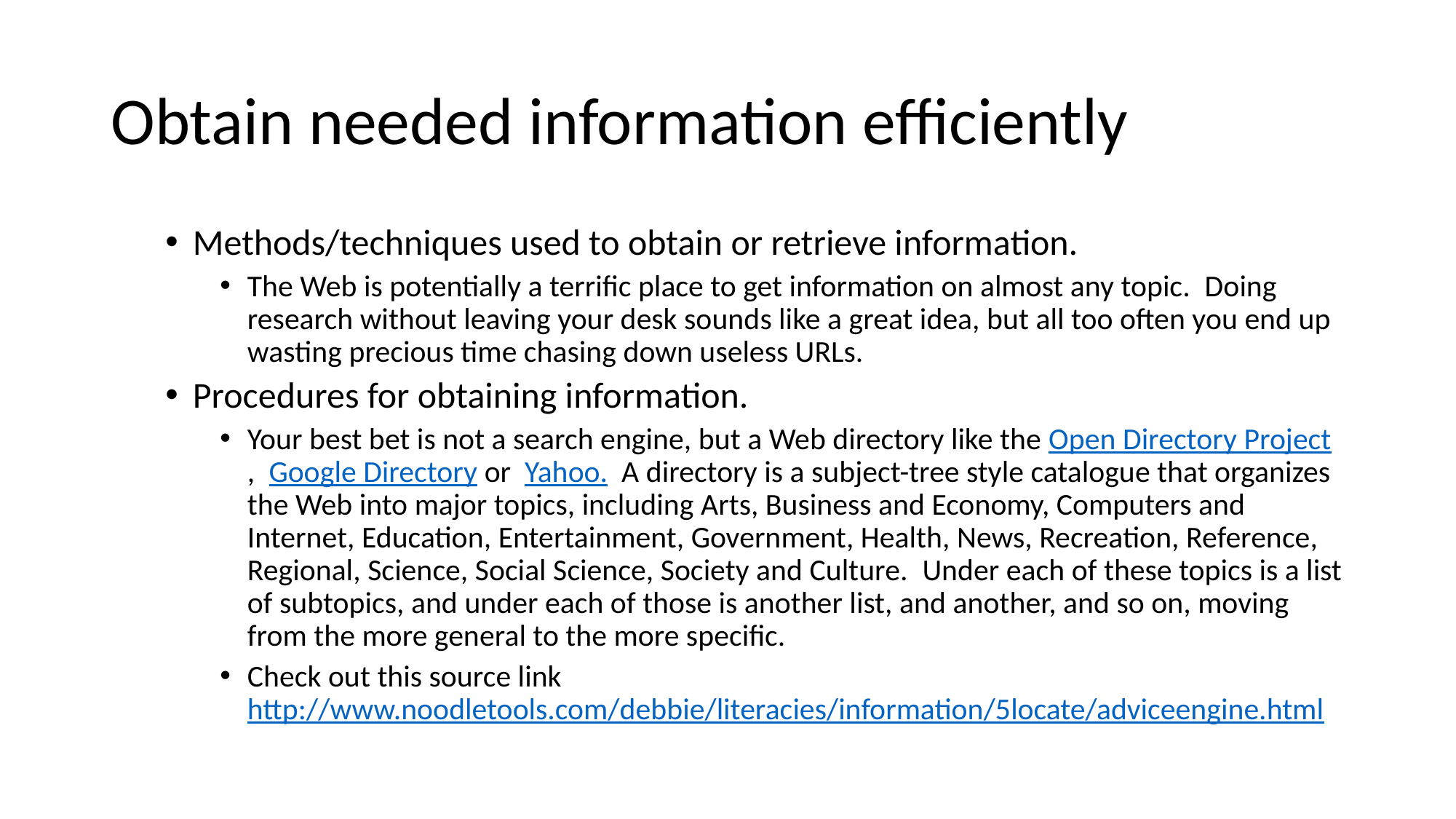

# Obtain needed information efficiently
Methods/techniques used to obtain or retrieve information.
The Web is potentially a terrific place to get information on almost any topic.  Doing research without leaving your desk sounds like a great idea, but all too often you end up wasting precious time chasing down useless URLs.
Procedures for obtaining information.
Your best bet is not a search engine, but a Web directory like the Open Directory Project,  Google Directory or  Yahoo.  A directory is a subject-tree style catalogue that organizes the Web into major topics, including Arts, Business and Economy, Computers and Internet, Education, Entertainment, Government, Health, News, Recreation, Reference, Regional, Science, Social Science, Society and Culture.  Under each of these topics is a list of subtopics, and under each of those is another list, and another, and so on, moving from the more general to the more specific.
Check out this source link http://www.noodletools.com/debbie/literacies/information/5locate/adviceengine.html